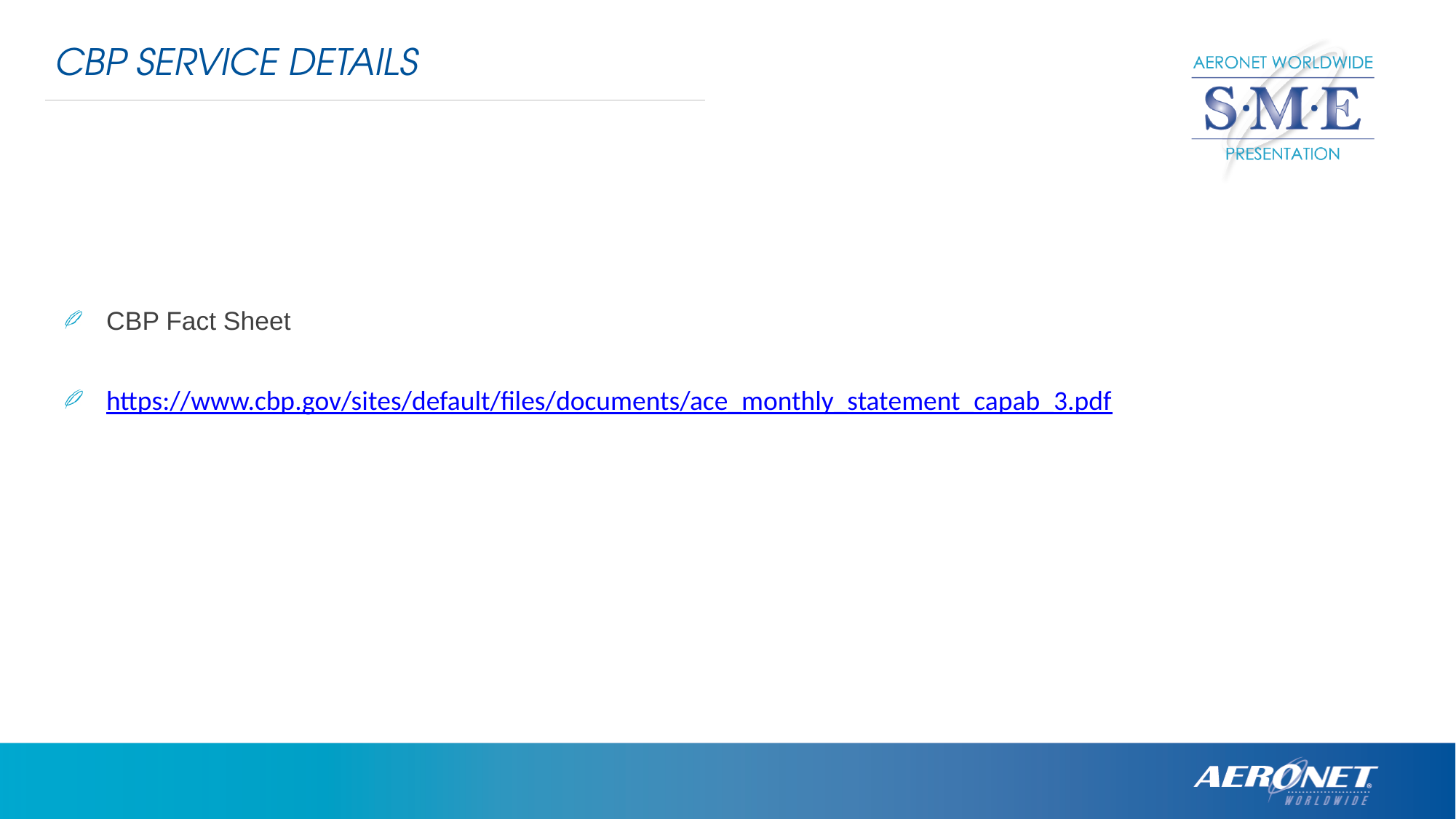

CBP SERVICE DETAILS
CBP Fact Sheet
https://www.cbp.gov/sites/default/files/documents/ace_monthly_statement_capab_3.pdf